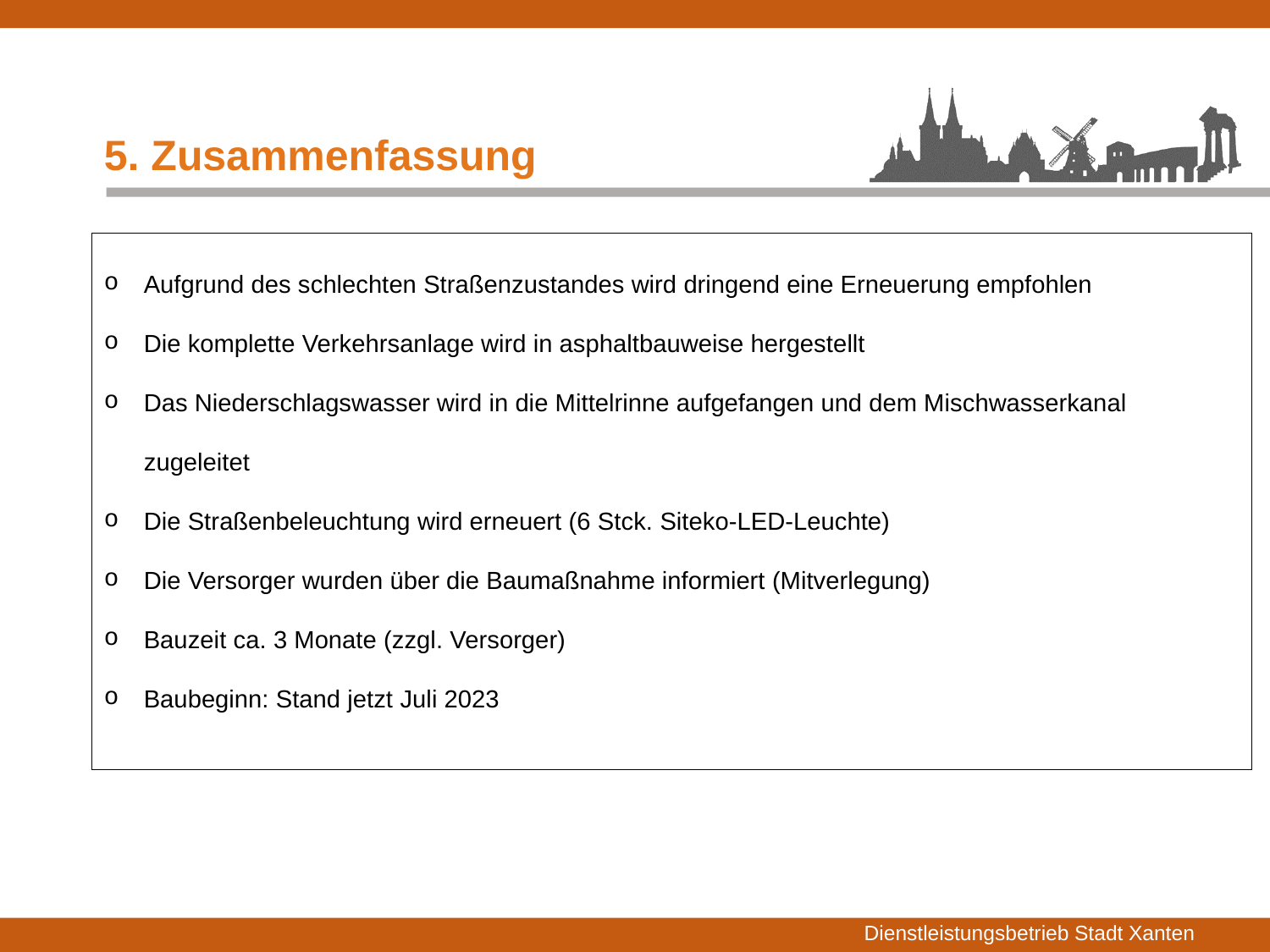

5. Zusammenfassung
Aufgrund des schlechten Straßenzustandes wird dringend eine Erneuerung empfohlen
Die komplette Verkehrsanlage wird in asphaltbauweise hergestellt
Das Niederschlagswasser wird in die Mittelrinne aufgefangen und dem Mischwasserkanal zugeleitet
Die Straßenbeleuchtung wird erneuert (6 Stck. Siteko-LED-Leuchte)
Die Versorger wurden über die Baumaßnahme informiert (Mitverlegung)
Bauzeit ca. 3 Monate (zzgl. Versorger)
Baubeginn: Stand jetzt Juli 2023